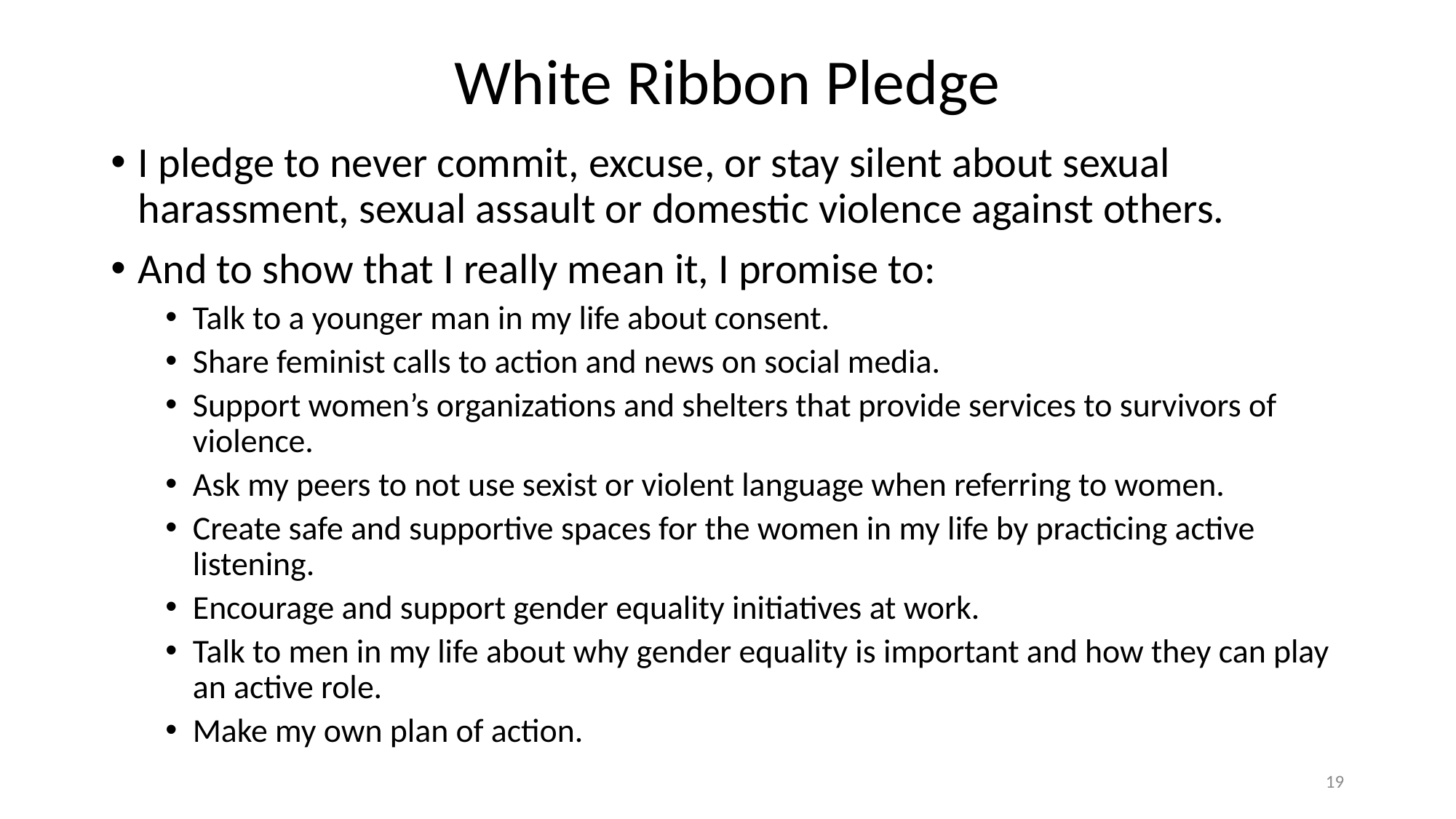

# White Ribbon Pledge
I pledge to never commit, excuse, or stay silent about sexual harassment, sexual assault or domestic violence against others.
And to show that I really mean it, I promise to:
Talk to a younger man in my life about consent.
Share feminist calls to action and news on social media.
Support women’s organizations and shelters that provide services to survivors of violence.
Ask my peers to not use sexist or violent language when referring to women.
Create safe and supportive spaces for the women in my life by practicing active listening.
Encourage and support gender equality initiatives at work.
Talk to men in my life about why gender equality is important and how they can play an active role.
Make my own plan of action.
19